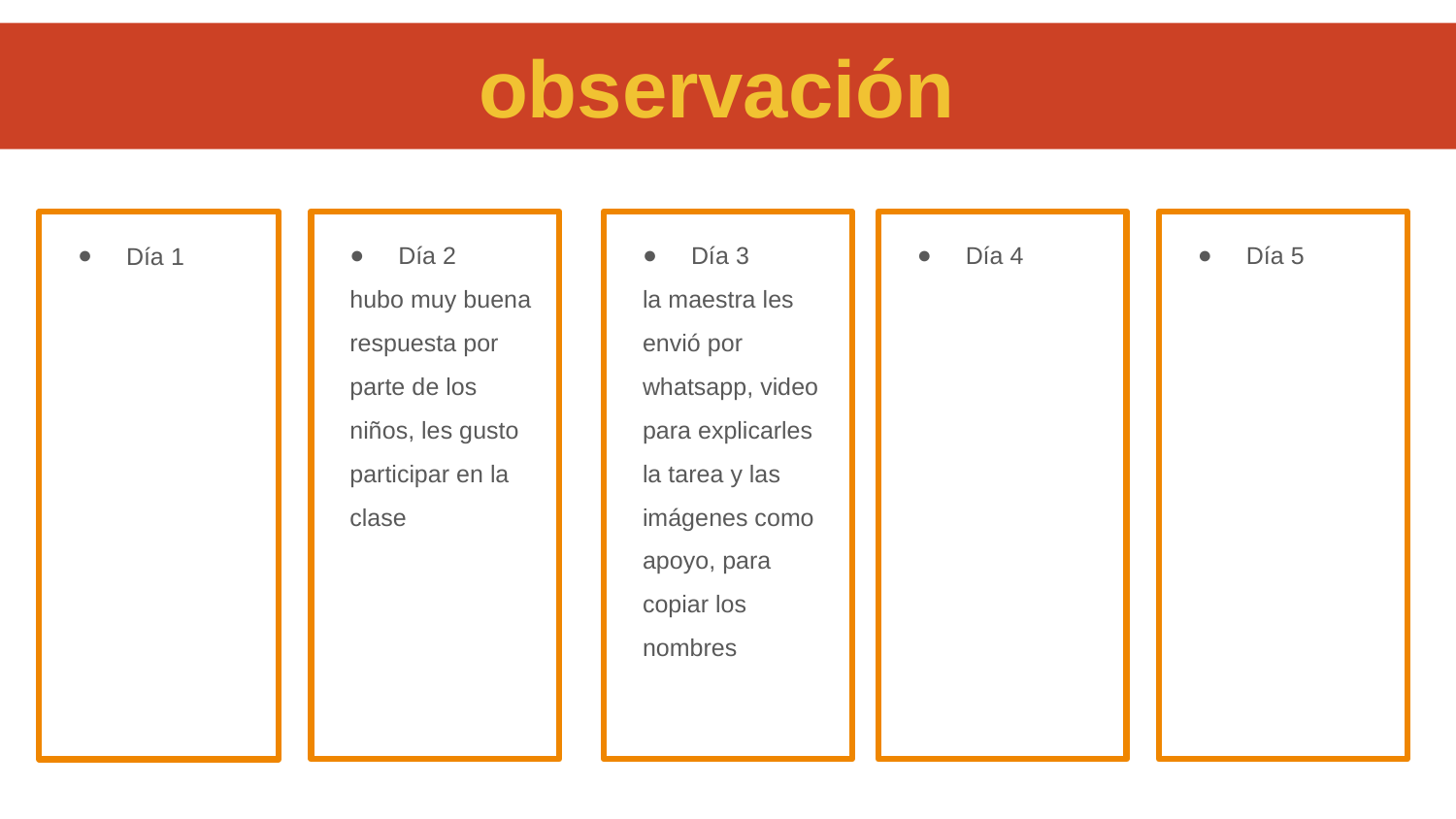

# observación
Día 5
Día 4
Día 3
la maestra les envió por whatsapp, video para explicarles la tarea y las imágenes como apoyo, para copiar los nombres
Día 2
hubo muy buena respuesta por parte de los niños, les gusto participar en la clase
Día 1